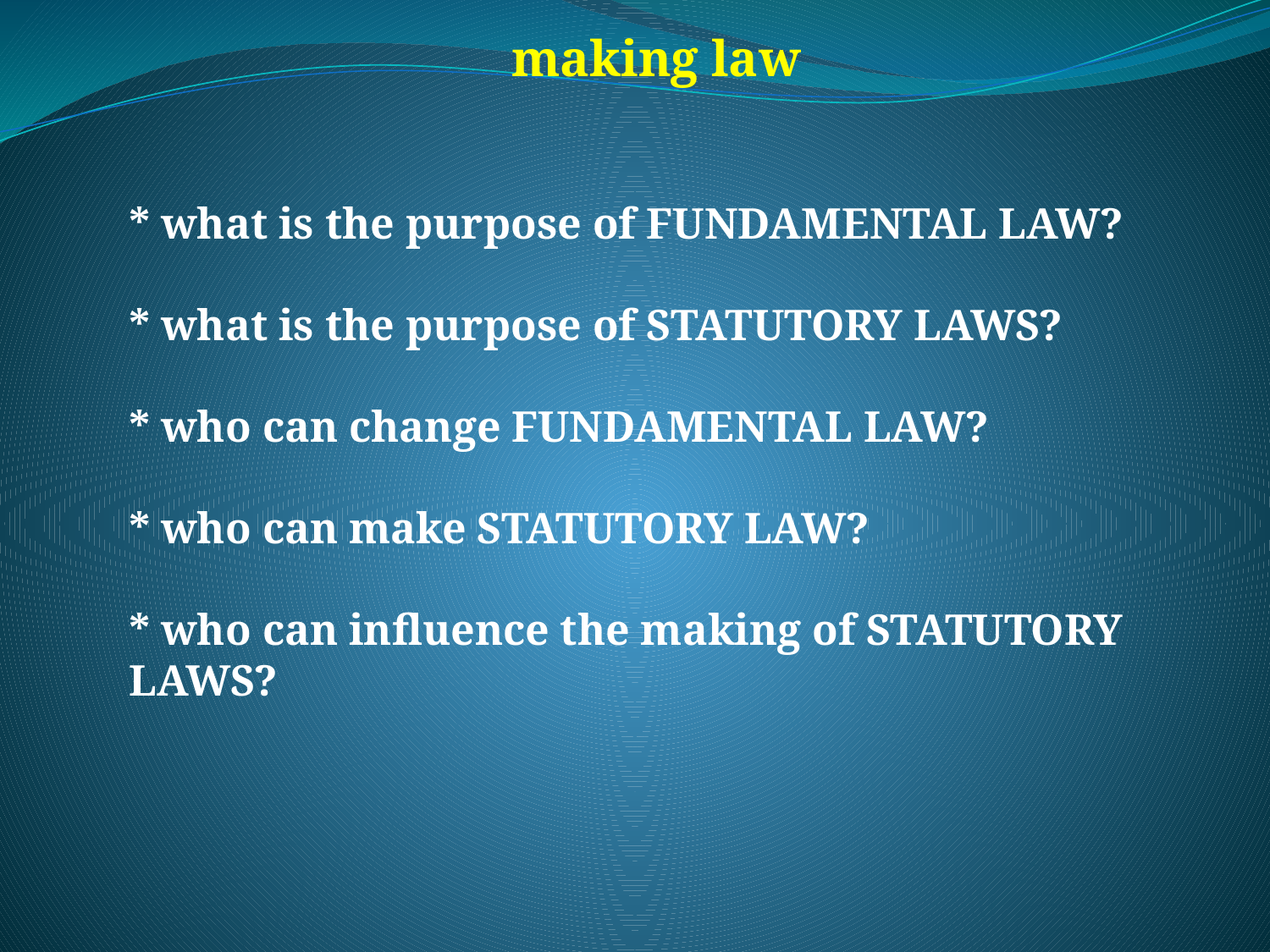

making law
* what is the purpose of FUNDAMENTAL LAW?

* what is the purpose of STATUTORY LAWS?

* who can change FUNDAMENTAL LAW?

* who can make STATUTORY LAW?

* who can influence the making of STATUTORY LAWS?